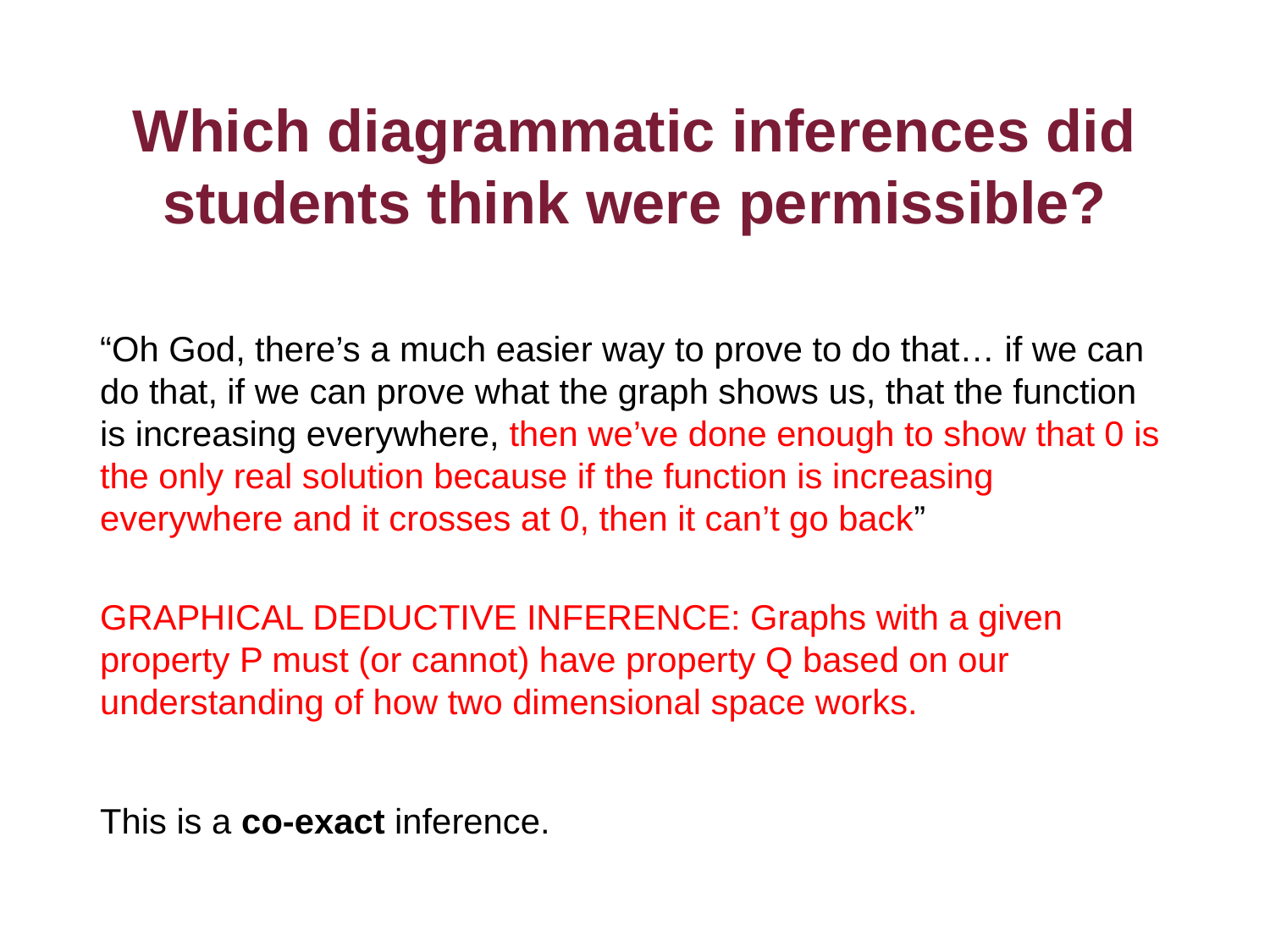

# Which diagrammatic inferences did students think were permissible?
“Oh God, there’s a much easier way to prove to do that… if we can do that, if we can prove what the graph shows us, that the function is increasing everywhere, then we’ve done enough to show that 0 is the only real solution because if the function is increasing everywhere and it crosses at 0, then it can’t go back”

GRAPHICAL DEDUCTIVE INFERENCE: Graphs with a given property P must (or cannot) have property Q based on our understanding of how two dimensional space works.

This is a co-exact inference.